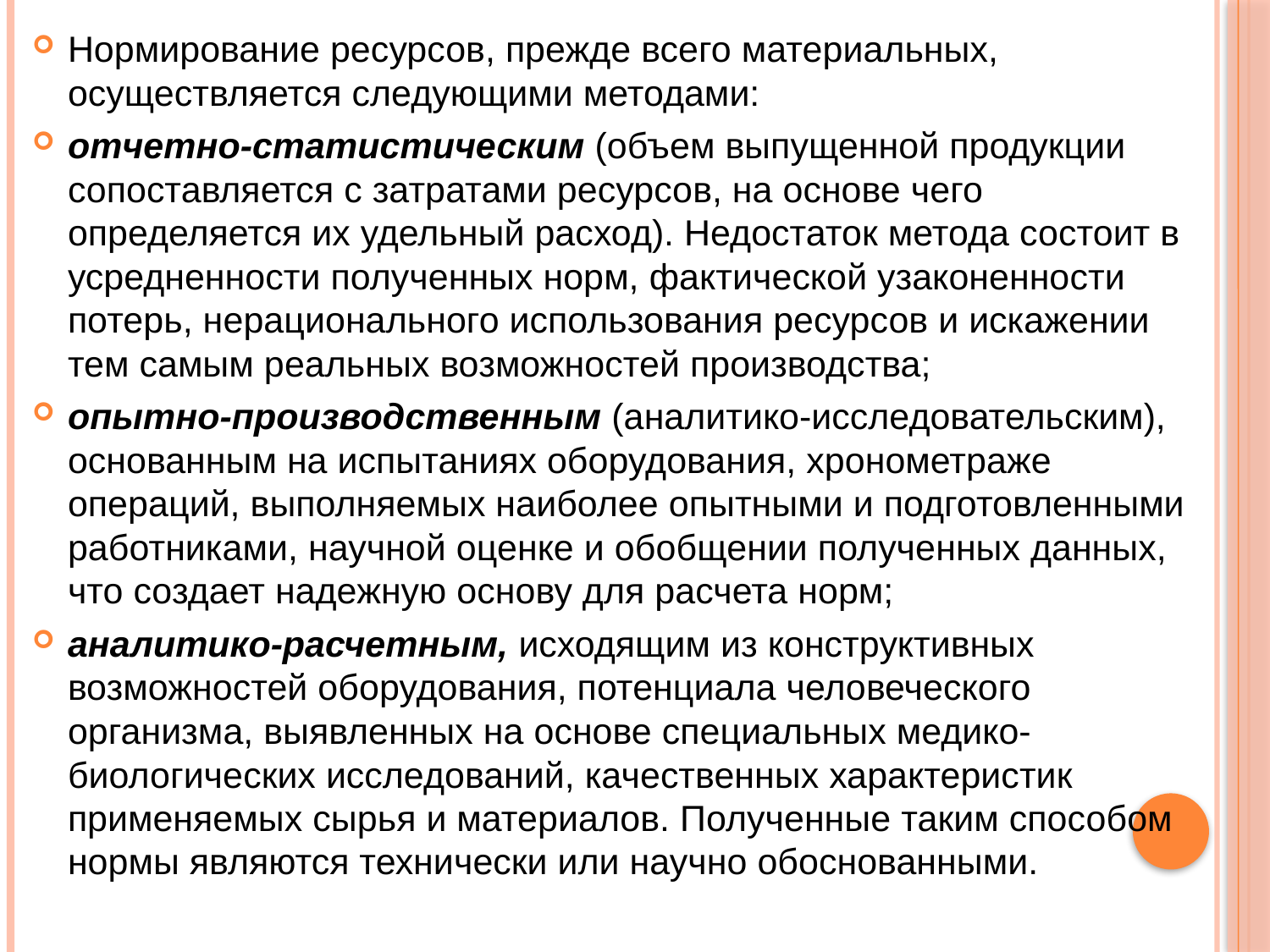

Нормирование ресурсов, прежде всего материальных, осуществляется следующими методами:
отчетно-статистическим (объем выпущенной продукции сопоставляется с затратами ресурсов, на основе чего определяется их удельный расход). Недостаток метода состоит в усредненности полученных норм, фактической узаконенности потерь, нерационального использования ресурсов и искажении тем самым реальных возможностей производства;
опытно-производственным (аналитико-исследовательским), основанным на испытаниях оборудования, хронометраже операций, выполняемых наиболее опытными и подготовленными работниками, научной оценке и обобщении полученных данных, что создает надежную основу для расчета норм;
аналитико-расчетным, исходящим из конструктивных возможностей оборудования, потенциала человеческого организма, выявленных на основе специальных медико-биологических исследований, качественных характеристик применяемых сырья и материалов. Полученные таким способом нормы являются технически или научно обоснованными.